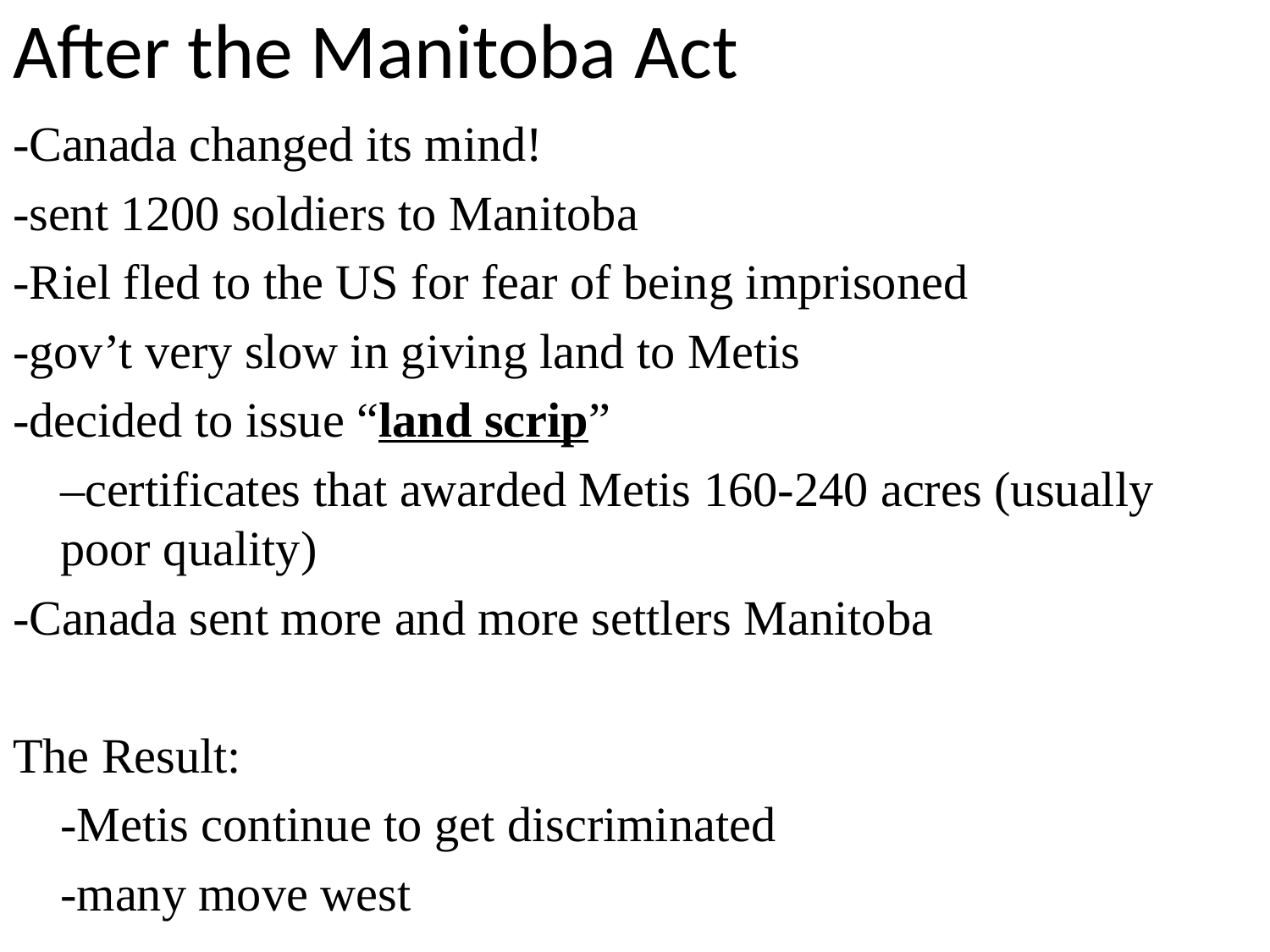

# After the Manitoba Act
-Canada changed its mind!
-sent 1200 soldiers to Manitoba
-Riel fled to the US for fear of being imprisoned
-gov’t very slow in giving land to Metis
-decided to issue “land scrip”
	–certificates that awarded Metis 160-240 acres (usually poor quality)
-Canada sent more and more settlers Manitoba

The Result:
	-Metis continue to get discriminated
	-many move west